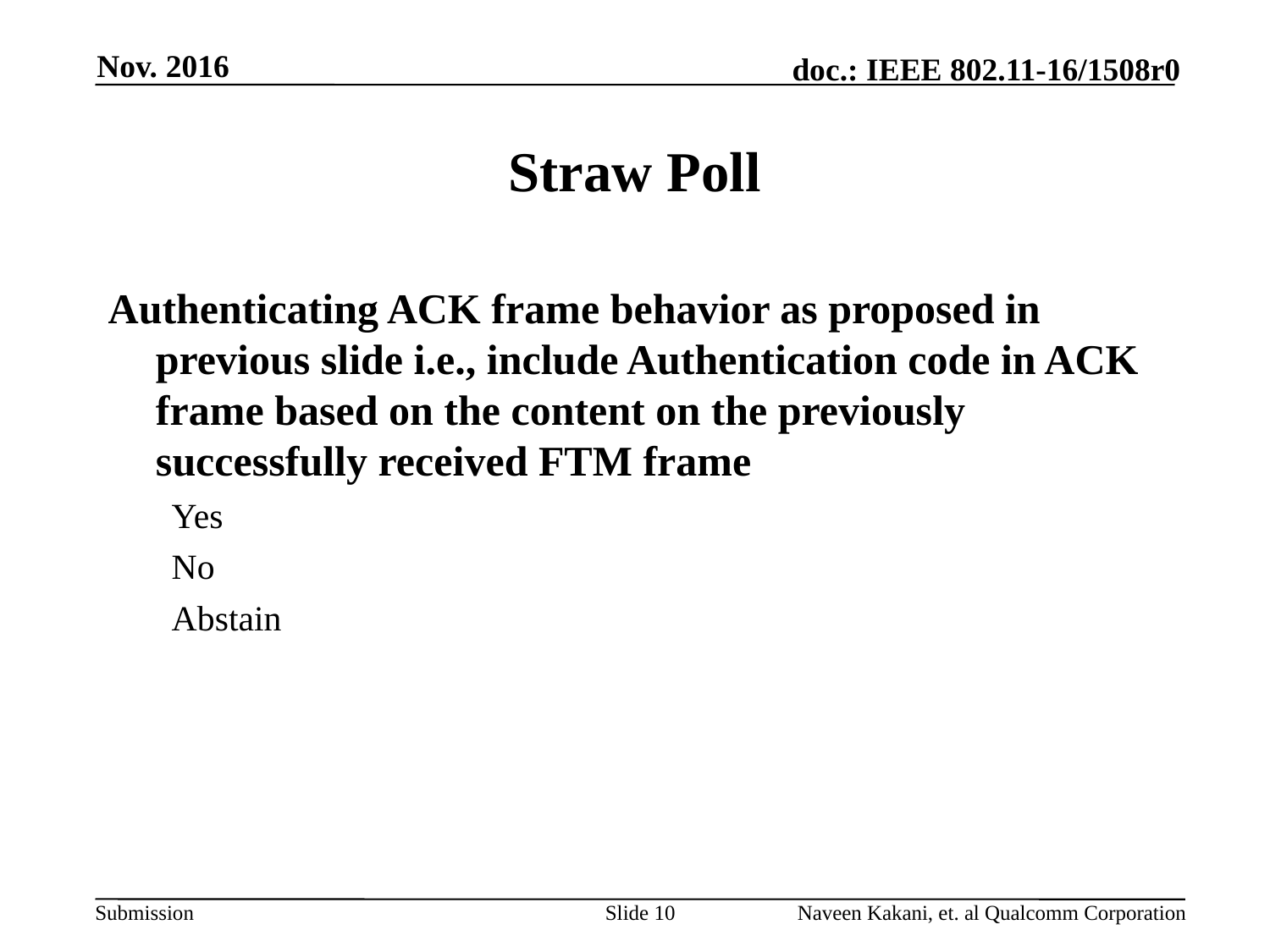

Nov. 2016
# Straw Poll
Authenticating ACK frame behavior as proposed in previous slide i.e., include Authentication code in ACK frame based on the content on the previously successfully received FTM frame
Yes
No
Abstain
Slide 10
Naveen Kakani, et. al Qualcomm Corporation